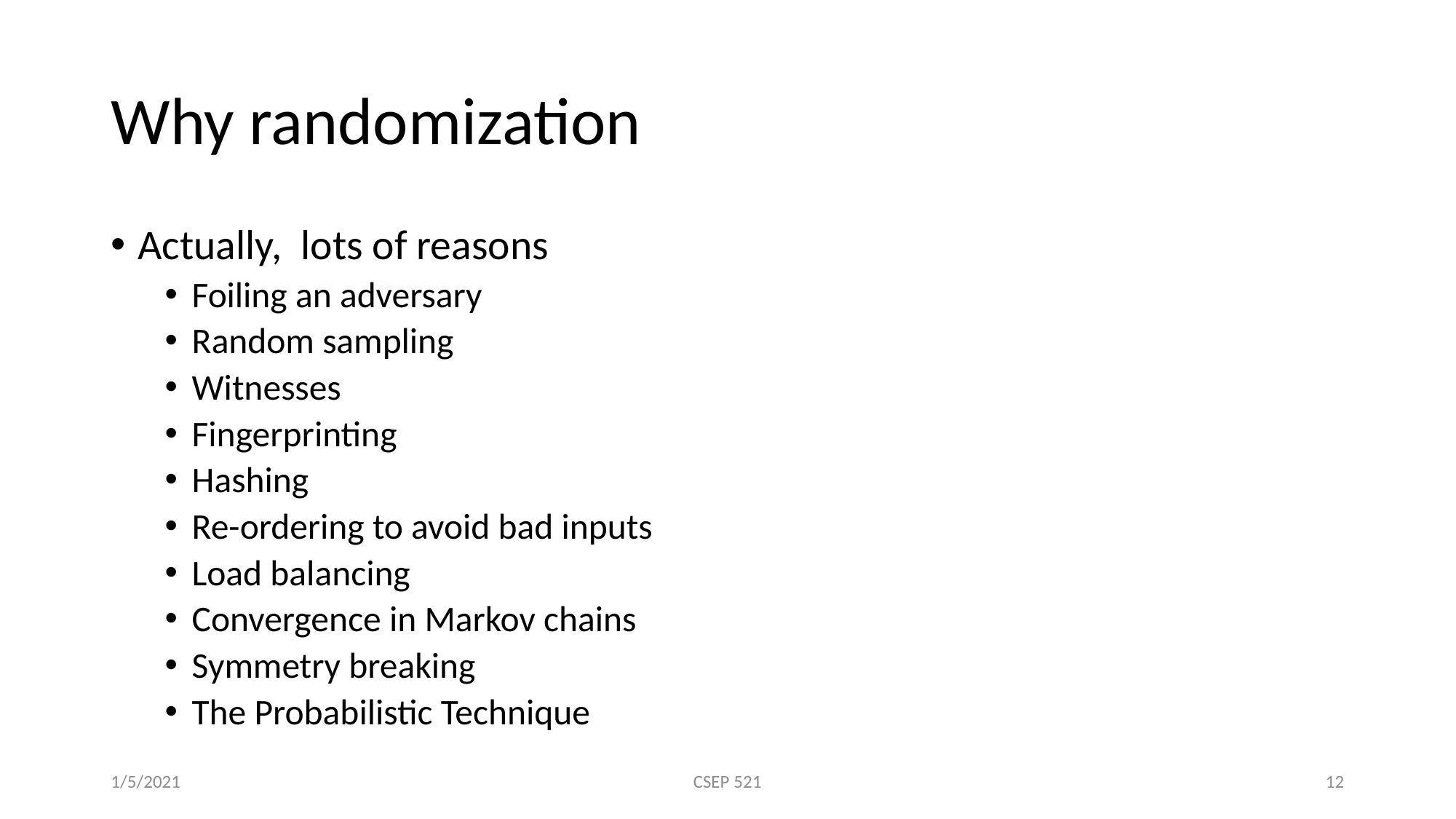

# Why randomization
Actually,  lots of reasons
Foiling an adversary
Random sampling
Witnesses
Fingerprinting
Hashing
Re-ordering to avoid bad inputs
Load balancing
Convergence in Markov chains
Symmetry breaking
The Probabilistic Technique
1/5/2021
CSEP 521
12